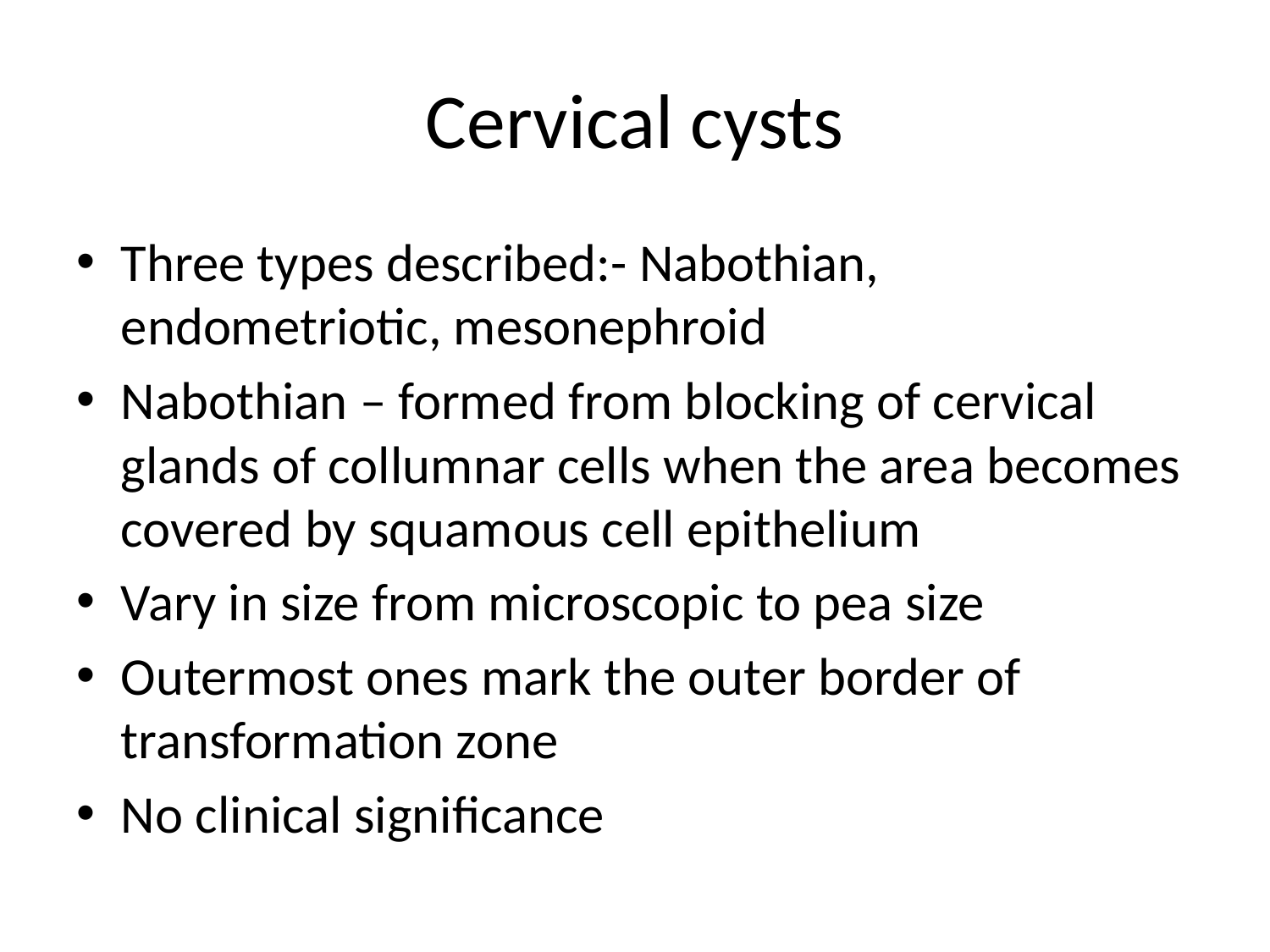

# Cervical cysts
Three types described:- Nabothian, endometriotic, mesonephroid
Nabothian – formed from blocking of cervical glands of collumnar cells when the area becomes covered by squamous cell epithelium
Vary in size from microscopic to pea size
Outermost ones mark the outer border of transformation zone
No clinical significance